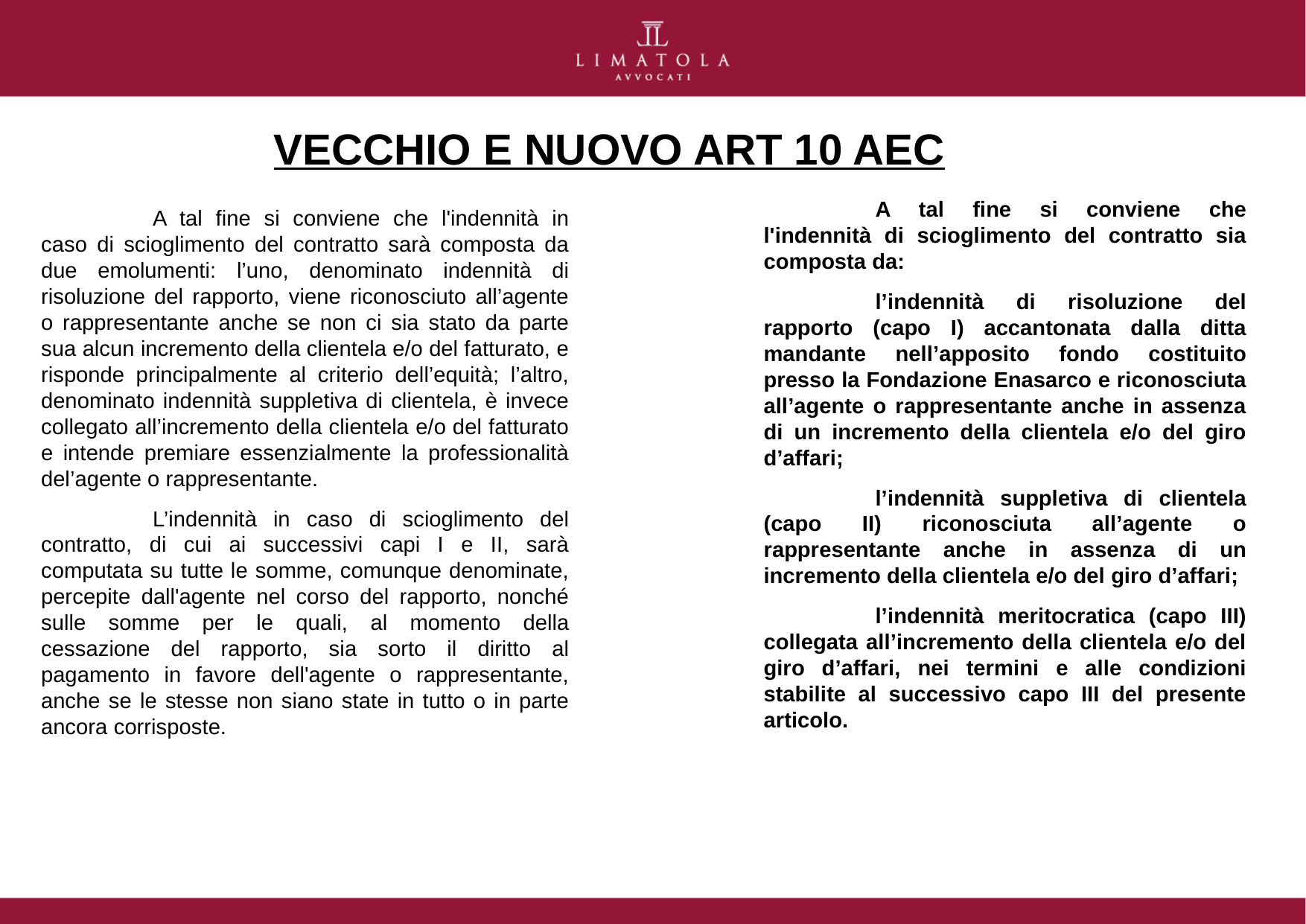

# VECCHIO E NUOVO ART 10 AEC
	A tal fine si conviene che l'indennità di scioglimento del contratto sia composta da:
	l’indennità di risoluzione del rapporto (capo I) accantonata dalla ditta mandante nell’apposito fondo costituito presso la Fondazione Enasarco e riconosciuta all’agente o rappresentante anche in assenza di un incremento della clientela e/o del giro d’affari;
	l’indennità suppletiva di clientela (capo II) riconosciuta all’agente o rappresentante anche in assenza di un incremento della clientela e/o del giro d’affari;
	l’indennità meritocratica (capo III) collegata all’incremento della clientela e/o del giro d’affari, nei termini e alle condizioni stabilite al successivo capo III del presente articolo.

	A tal fine si conviene che l'indennità in caso di scioglimento del contratto sarà composta da due emolumenti: l’uno, denominato indennità di risoluzione del rapporto, viene riconosciuto all’agente o rappresentante anche se non ci sia stato da parte sua alcun incremento della clientela e/o del fatturato, e risponde principalmente al criterio dell’equità; l’altro, denominato indennità suppletiva di clientela, è invece collegato all’incremento della clientela e/o del fatturato e intende premiare essenzialmente la professionalità del’agente o rappresentante.
	L’indennità in caso di scioglimento del contratto, di cui ai successivi capi I e II, sarà computata su tutte le somme, comunque denominate, percepite dall'agente nel corso del rapporto, nonché sulle somme per le quali, al momento della cessazione del rapporto, sia sorto il diritto al pagamento in favore dell'agente o rappresentante, anche se le stesse non siano state in tutto o in parte ancora corrisposte.